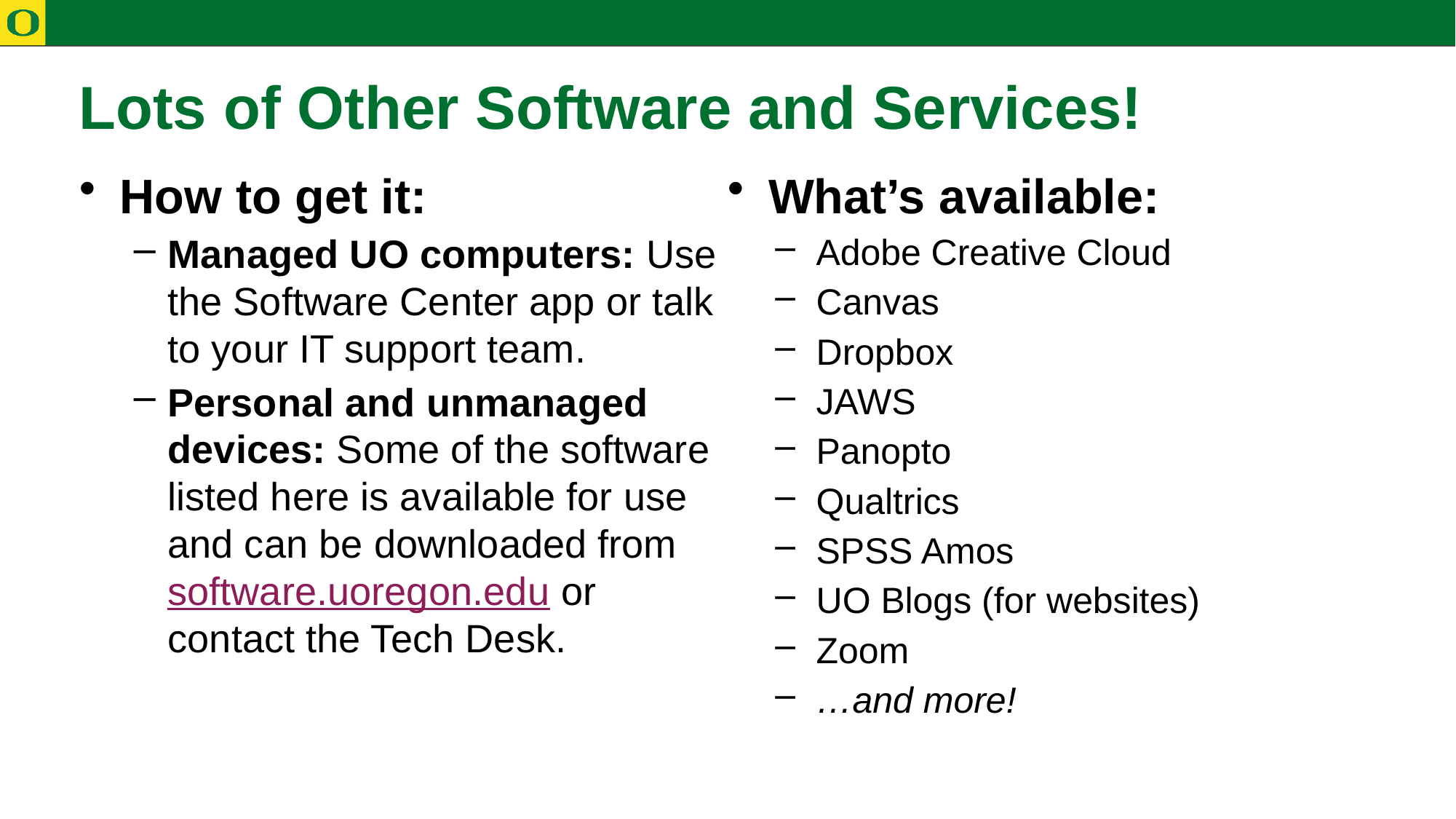

# Lots of Other Software and Services!
How to get it:
Managed UO computers: Use the Software Center app or talk to your IT support team.
Personal and unmanaged devices: Some of the software listed here is available for use and can be downloaded from software.uoregon.edu or contact the Tech Desk.

What’s available:
Adobe Creative Cloud
Canvas
Dropbox
JAWS
Panopto
Qualtrics
SPSS Amos
UO Blogs (for websites)
Zoom
…and more!